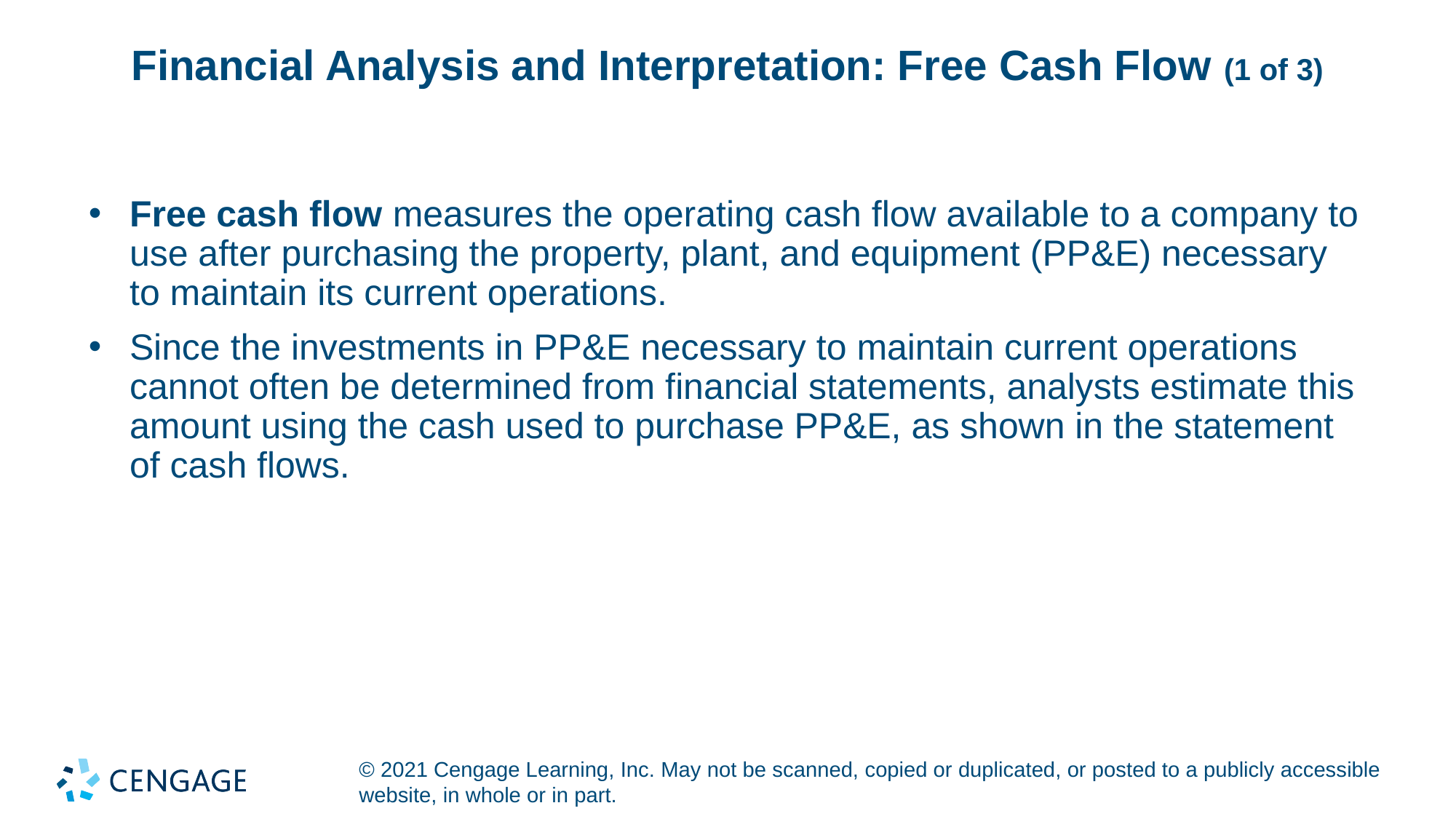

# Financial Analysis and Interpretation: Free Cash Flow (1 of 3)
Free cash flow measures the operating cash flow available to a company to use after purchasing the property, plant, and equipment (PP&E) necessary to maintain its current operations.
Since the investments in PP&E necessary to maintain current operations cannot often be determined from financial statements, analysts estimate this amount using the cash used to purchase PP&E, as shown in the statement of cash flows.